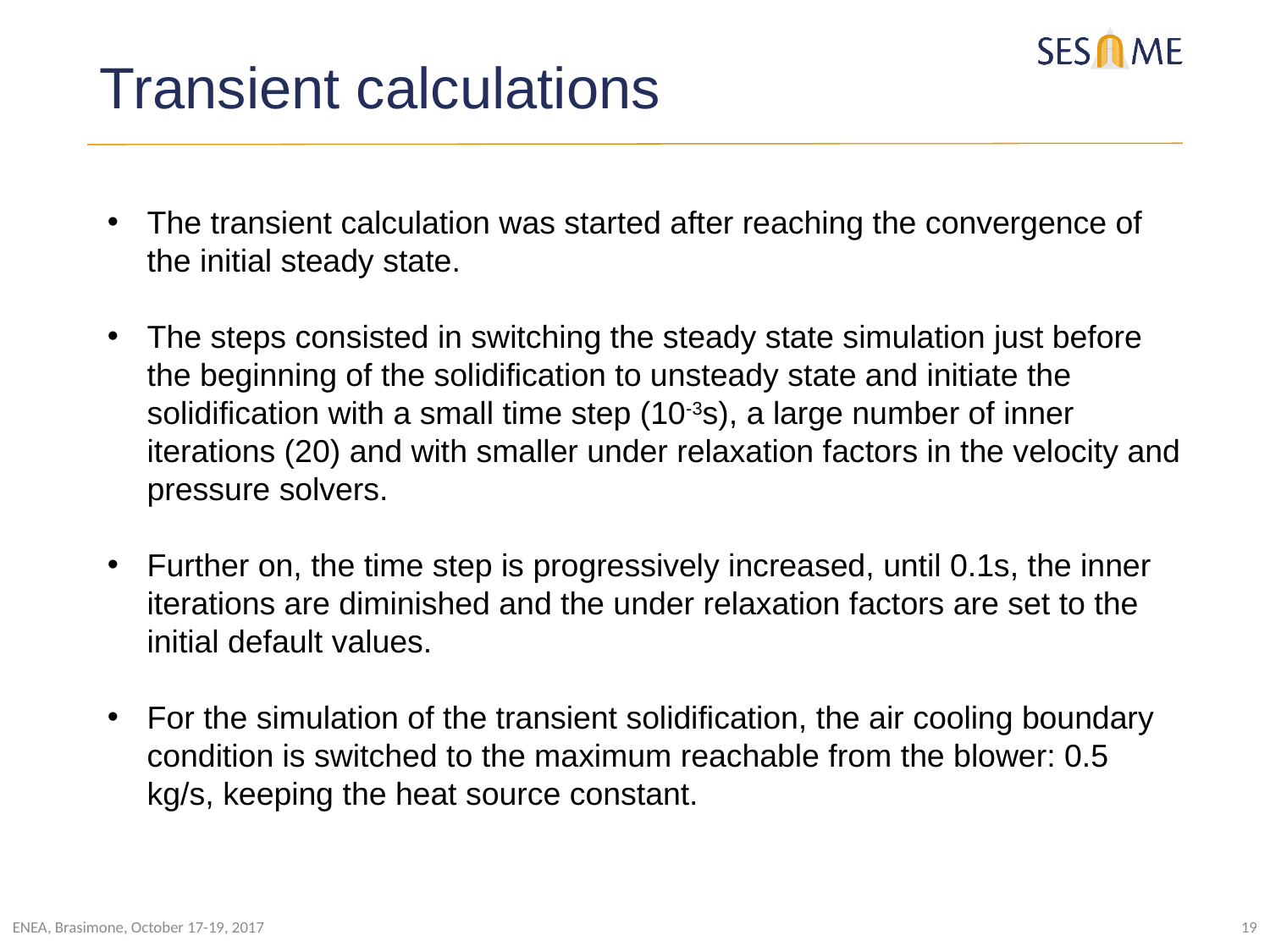

Transient calculations
The transient calculation was started after reaching the convergence of the initial steady state.

The steps consisted in switching the steady state simulation just before the beginning of the solidification to unsteady state and initiate the solidification with a small time step (10-3s), a large number of inner iterations (20) and with smaller under relaxation factors in the velocity and pressure solvers.

Further on, the time step is progressively increased, until 0.1s, the inner iterations are diminished and the under relaxation factors are set to the initial default values.

For the simulation of the transient solidification, the air cooling boundary condition is switched to the maximum reachable from the blower: 0.5 kg/s, keeping the heat source constant.
ENEA, Brasimone, October 17-19, 2017
19